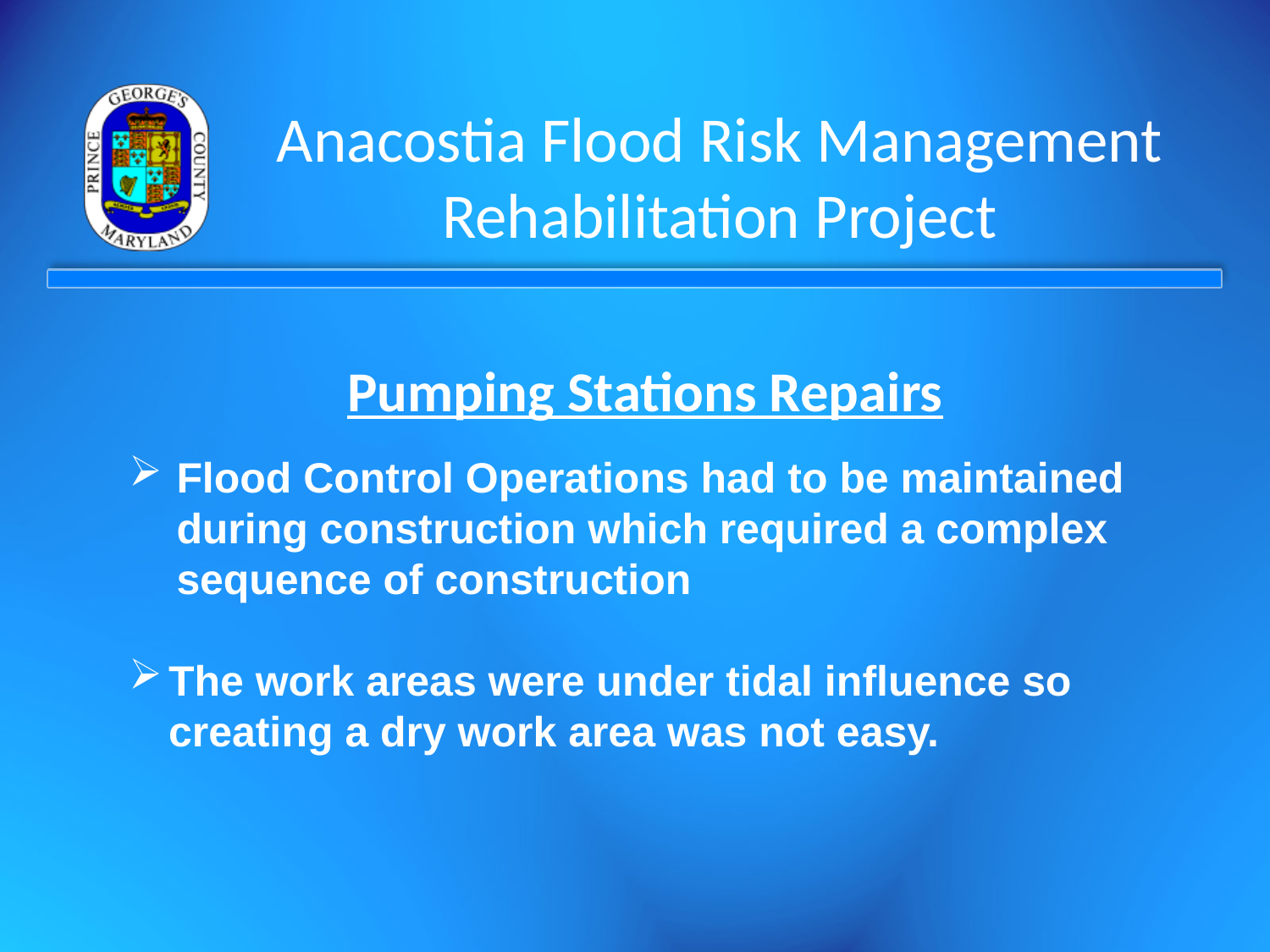

# Anacostia Flood Risk Management Rehabilitation Project
Pumping Stations Repairs
Flood Control Operations had to be maintained during construction which required a complex sequence of construction

The work areas were under tidal influence so creating a dry work area was not easy.